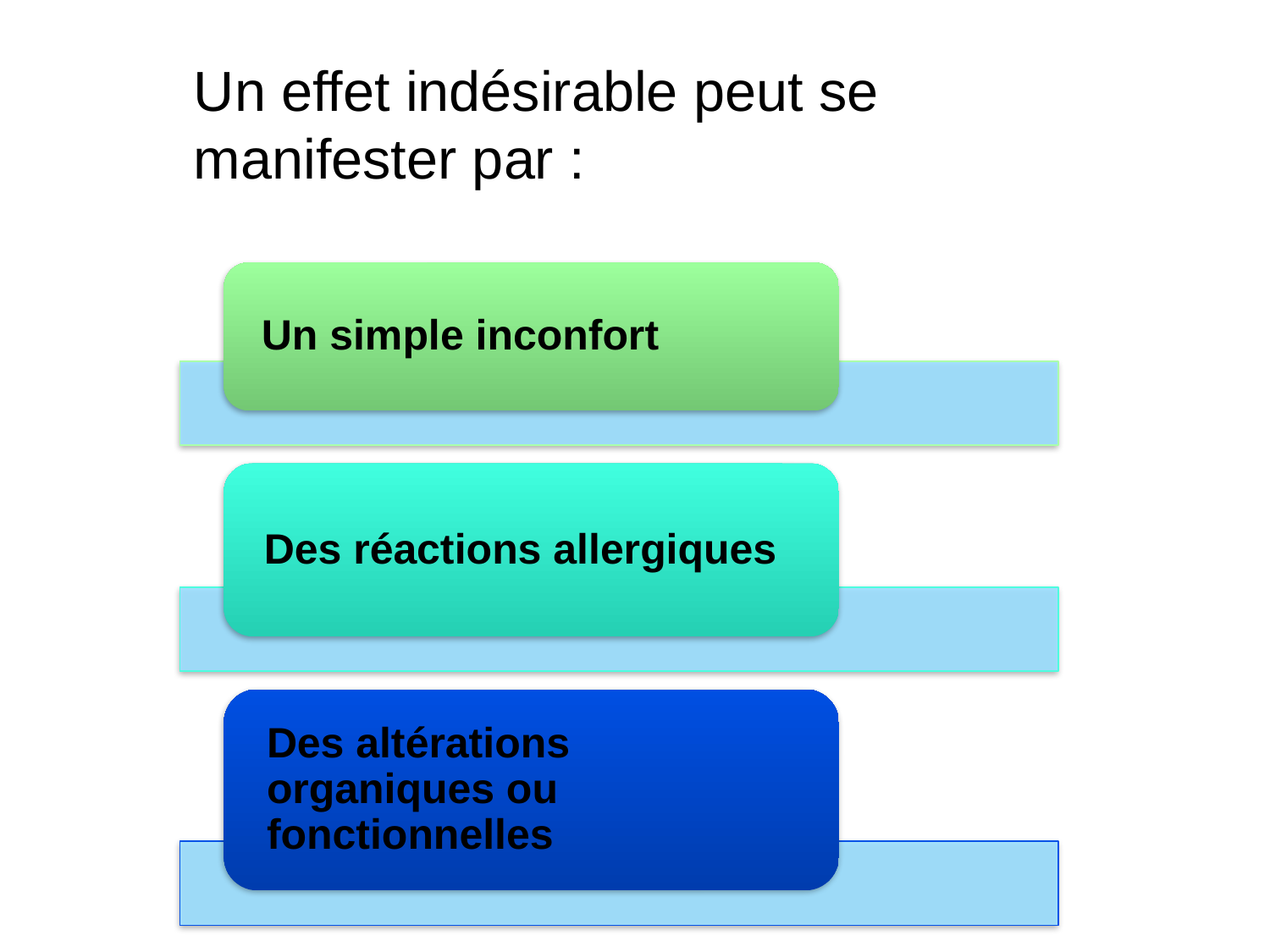

Un effet indésirable peut se manifester par :
Un simple inconfort
Des réactions allergiques
Des altérations organiques ou fonctionnelles